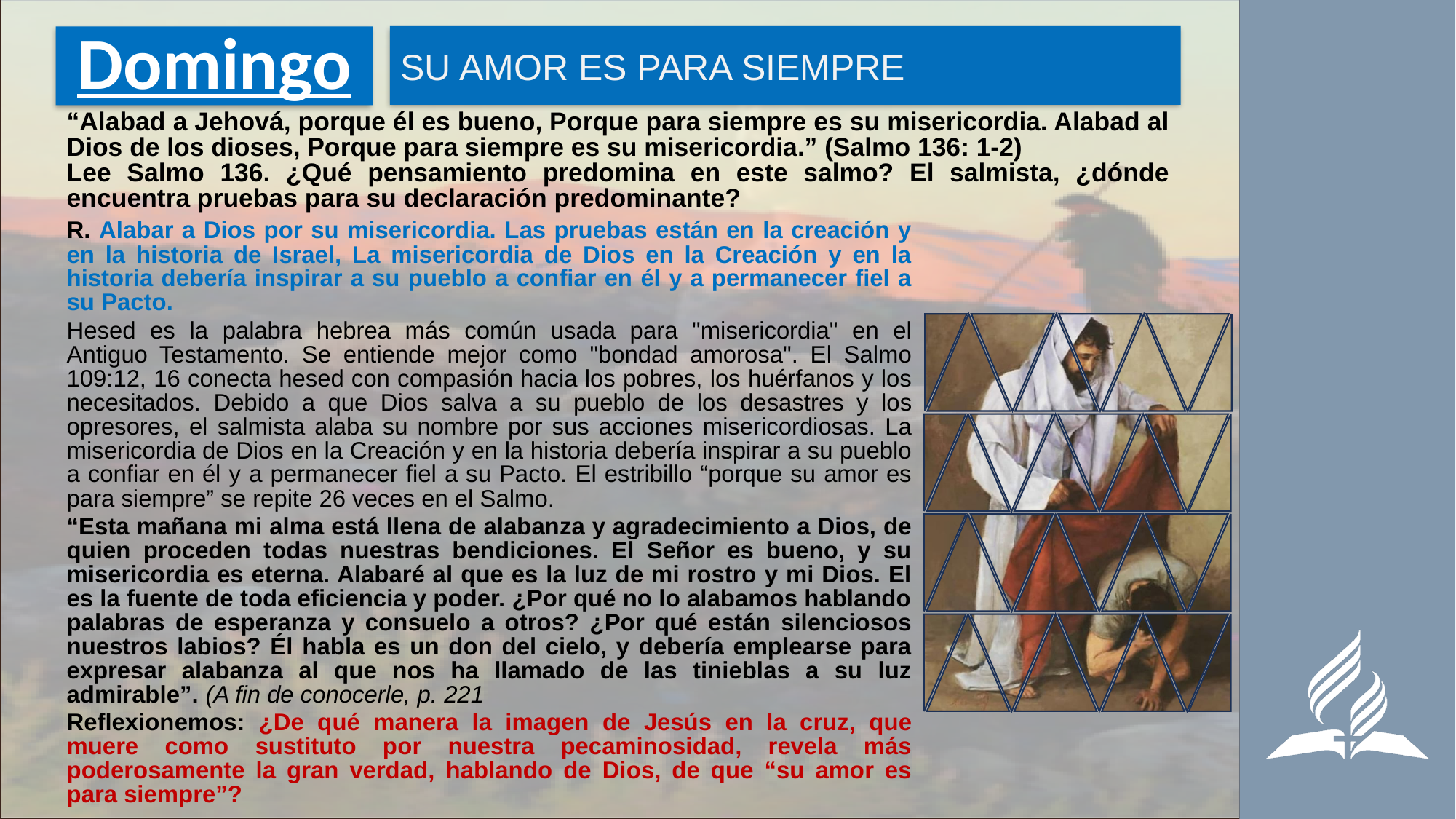

SU AMOR ES PARA SIEMPRE
# Domingo
“Alabad a Jehová, porque él es bueno, Porque para siempre es su misericordia. Alabad al Dios de los dioses, Porque para siempre es su misericordia.” (Salmo 136: 1-2)
Lee Salmo 136. ¿Qué pensamiento predomina en este salmo? El salmista, ¿dónde encuentra pruebas para su declaración predominante?
R. Alabar a Dios por su misericordia. Las pruebas están en la creación y en la historia de Israel, La misericordia de Dios en la Creación y en la historia debería inspirar a su pueblo a confiar en él y a permanecer fiel a su Pacto.
Hesed es la palabra hebrea más común usada para "misericordia" en el Antiguo Testamento. Se entiende mejor como "bondad amorosa". El Salmo 109:12, 16 conecta hesed con compasión hacia los pobres, los huérfanos y los necesitados. Debido a que Dios salva a su pueblo de los desastres y los opresores, el salmista alaba su nombre por sus acciones misericordiosas. La misericordia de Dios en la Creación y en la historia debería inspirar a su pueblo a confiar en él y a permanecer fiel a su Pacto. El estribillo “porque su amor es para siempre” se repite 26 veces en el Salmo.
“Esta mañana mi alma está llena de alabanza y agradecimiento a Dios, de quien proceden todas nuestras bendiciones. El Señor es bueno, y su misericordia es eterna. Alabaré al que es la luz de mi rostro y mi Dios. El es la fuente de toda eficiencia y poder. ¿Por qué no lo alabamos hablando palabras de esperanza y consuelo a otros? ¿Por qué están silenciosos nuestros labios? Él habla es un don del cielo, y debería emplearse para expresar alabanza al que nos ha llamado de las tinieblas a su luz admirable”. (A fin de conocerle, p. 221
Reflexionemos: ¿De qué manera la imagen de Jesús en la cruz, que muere como sustituto por nuestra pecaminosidad, revela más poderosamente la gran verdad, hablando de Dios, de que “su amor es para siempre”?